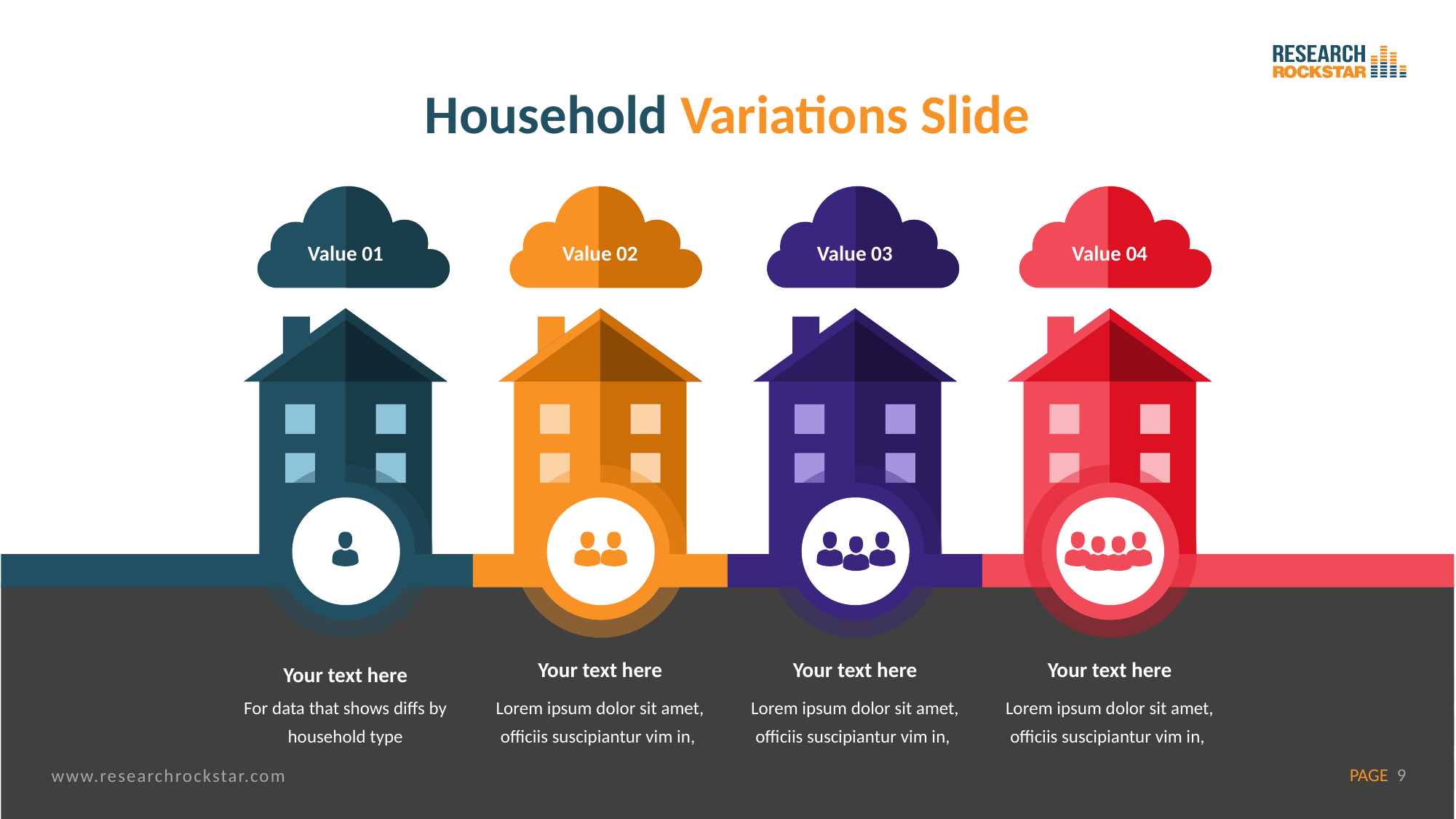

Household Variations Slide

Value 01
Value 02
Value 03
Value 04

Your text here
Lorem ipsum dolor sit amet, officiis suscipiantur vim in,
Your text here
Lorem ipsum dolor sit amet, officiis suscipiantur vim in,
Your text here
Lorem ipsum dolor sit amet, officiis suscipiantur vim in,
Your text here
For data that shows diffs by household type
PAGE  9
www.researchrockstar.com